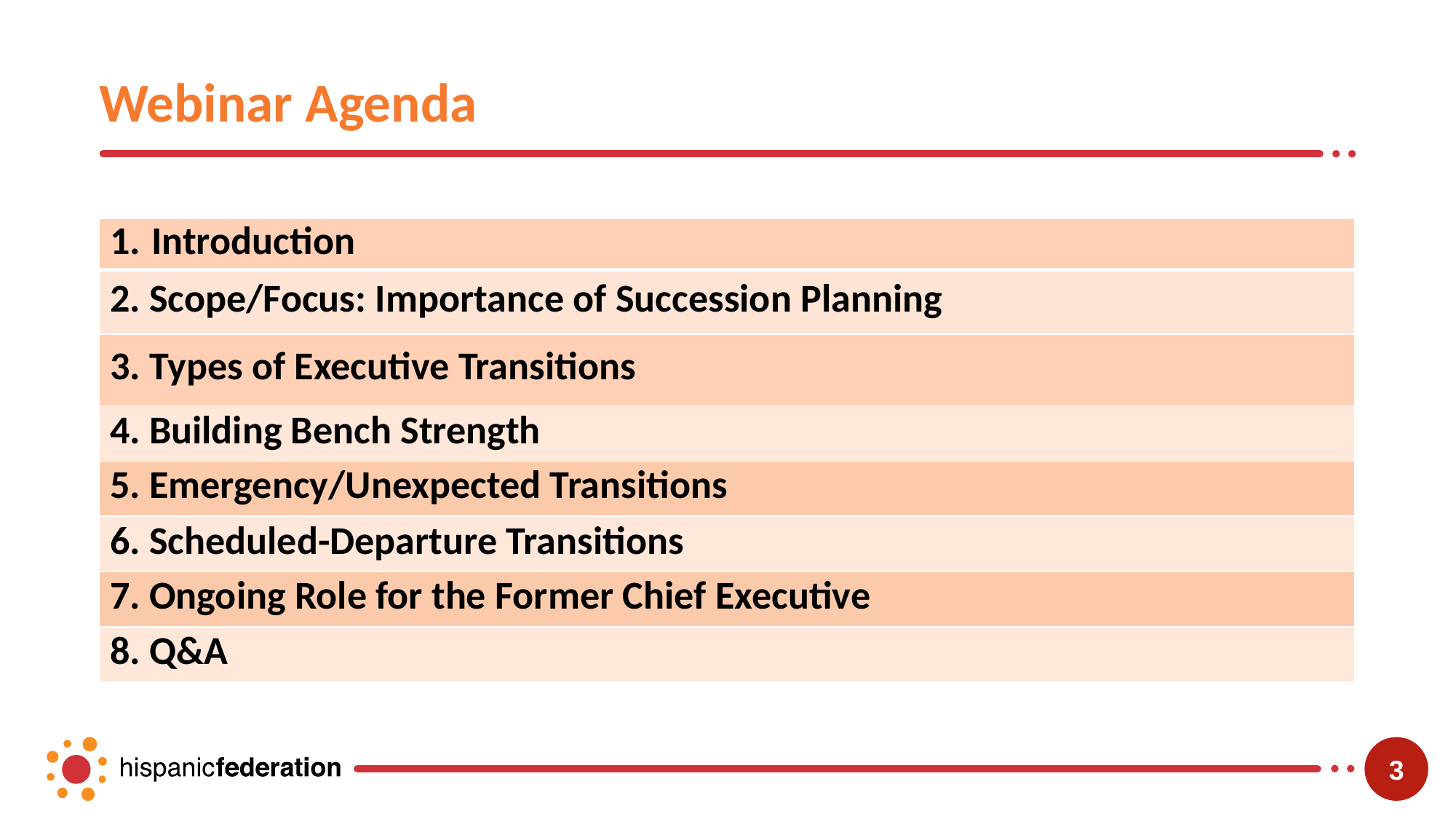

# Webinar Agenda
| Introduction |
| --- |
| 2. Scope/Focus: Importance of Succession Planning |
| 3. Types of Executive Transitions |
| 4. Building Bench Strength |
| 5. Emergency/Unexpected Transitions |
| 6. Scheduled-Departure Transitions |
| 7. Ongoing Role for the Former Chief Executive |
| 8. Q&A |